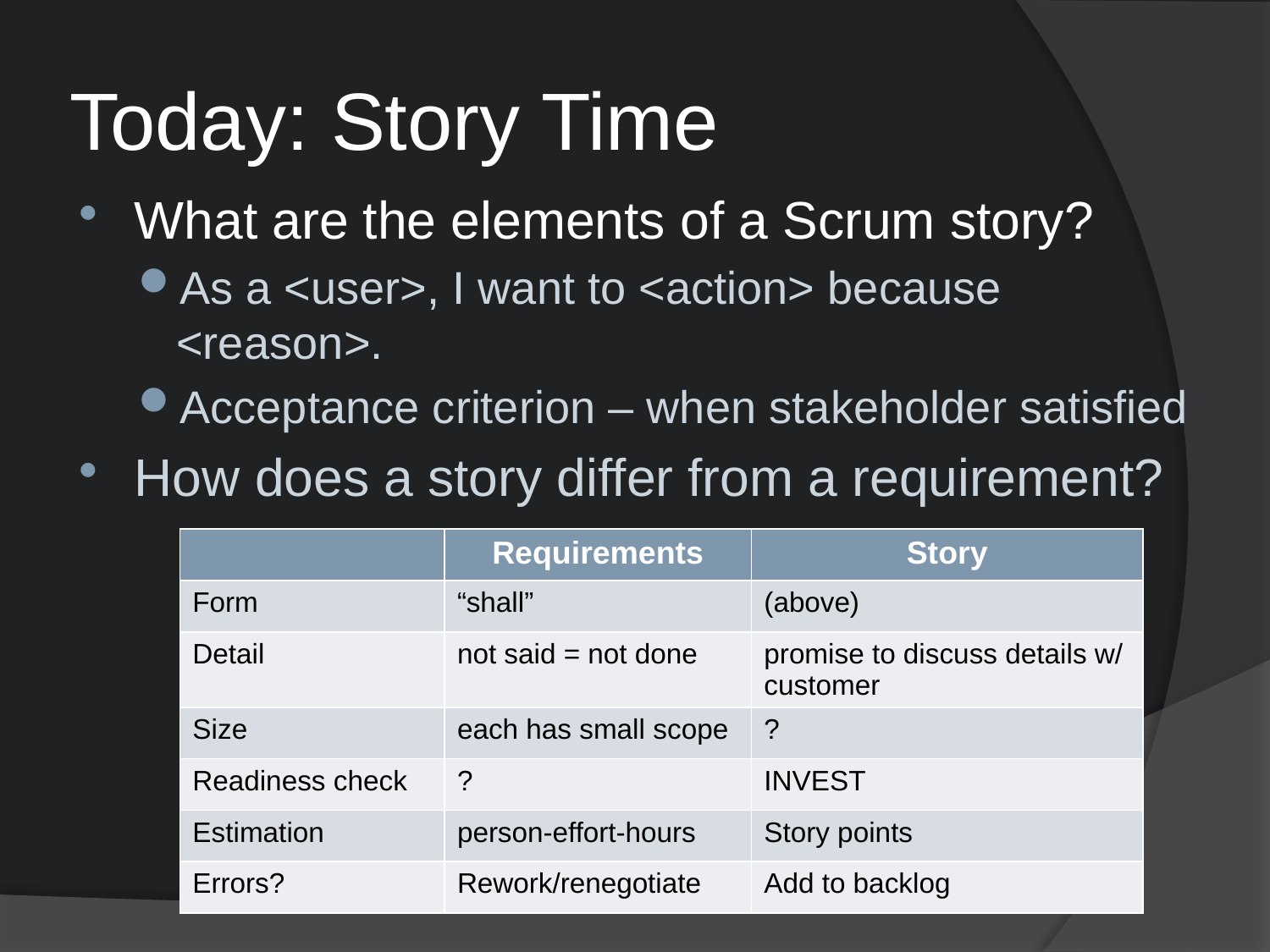

# Today: Story Time
What are the elements of a Scrum story?
As a <user>, I want to <action> because <reason>.
Acceptance criterion – when stakeholder satisfied
How does a story differ from a requirement?
|  | Requirements | Story |
| --- | --- | --- |
| Form | “shall” | (above) |
| Detail | not said = not done | promise to discuss details w/ customer |
| Size | each has small scope | ? |
| Readiness check | ? | INVEST |
| Estimation | person-effort-hours | Story points |
| Errors? | Rework/renegotiate | Add to backlog |